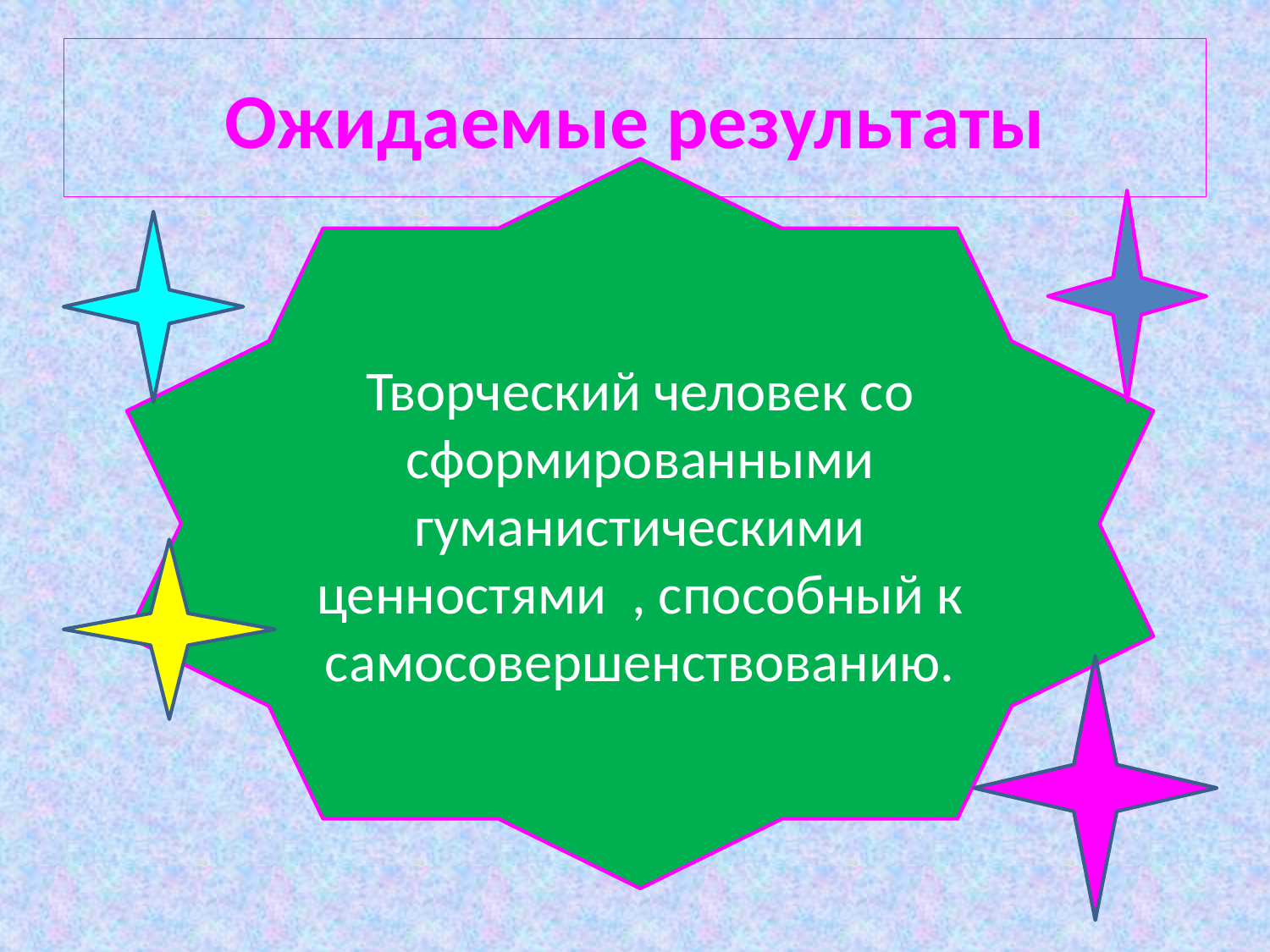

# Ожидаемые результаты
Творческий человек со сформированными гуманистическими ценностями  , способный к самосовершенствованию.